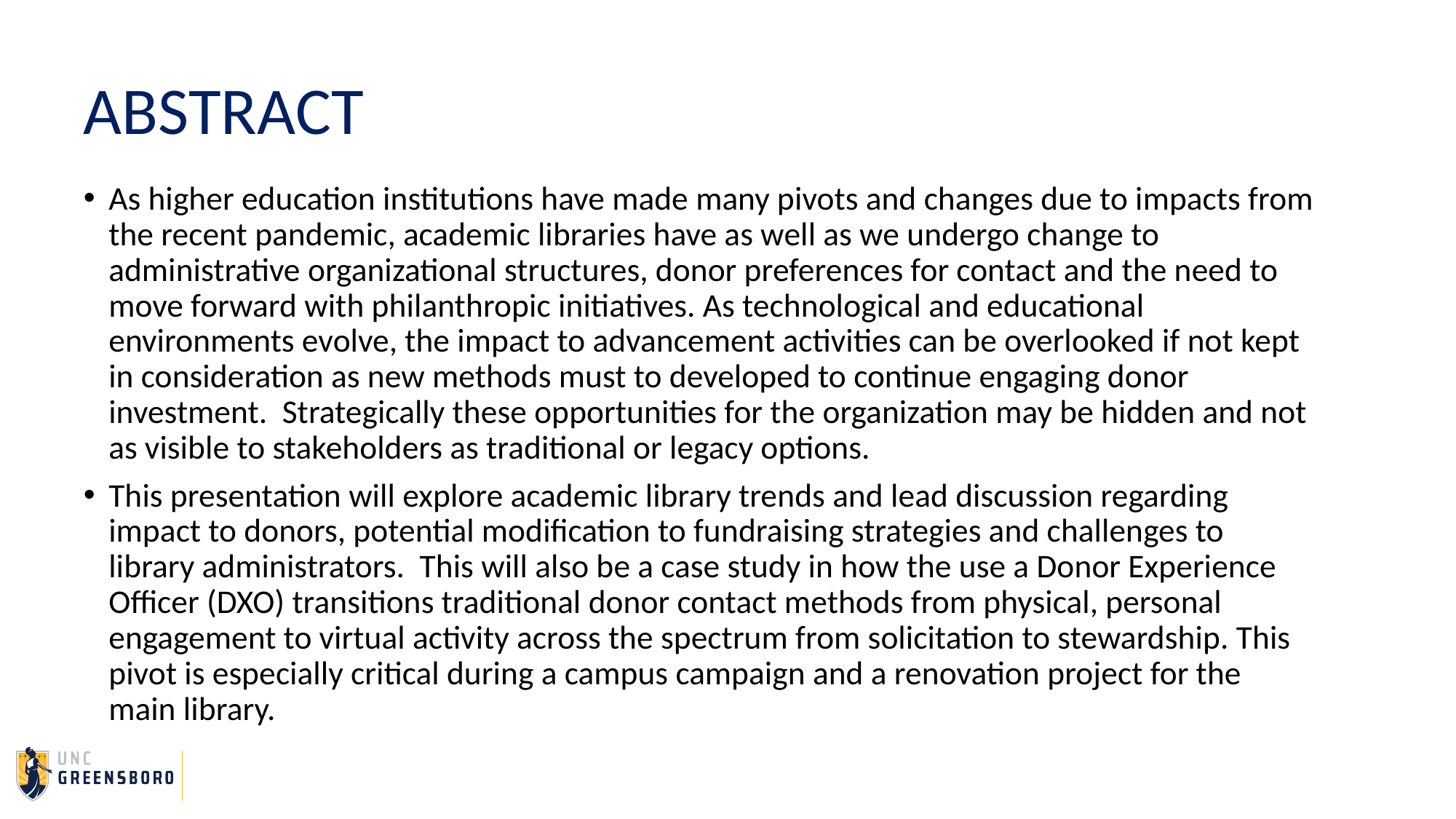

# ABSTRACT
As higher education institutions have made many pivots and changes due to impacts from the recent pandemic, academic libraries have as well as we undergo change to administrative organizational structures, donor preferences for contact and the need to move forward with philanthropic initiatives. As technological and educational environments evolve, the impact to advancement activities can be overlooked if not kept in consideration as new methods must to developed to continue engaging donor investment.  Strategically these opportunities for the organization may be hidden and not as visible to stakeholders as traditional or legacy options.
This presentation will explore academic library trends and lead discussion regarding impact to donors, potential modification to fundraising strategies and challenges to library administrators.  This will also be a case study in how the use a Donor Experience Officer (DXO) transitions traditional donor contact methods from physical, personal engagement to virtual activity across the spectrum from solicitation to stewardship. This pivot is especially critical during a campus campaign and a renovation project for the main library.